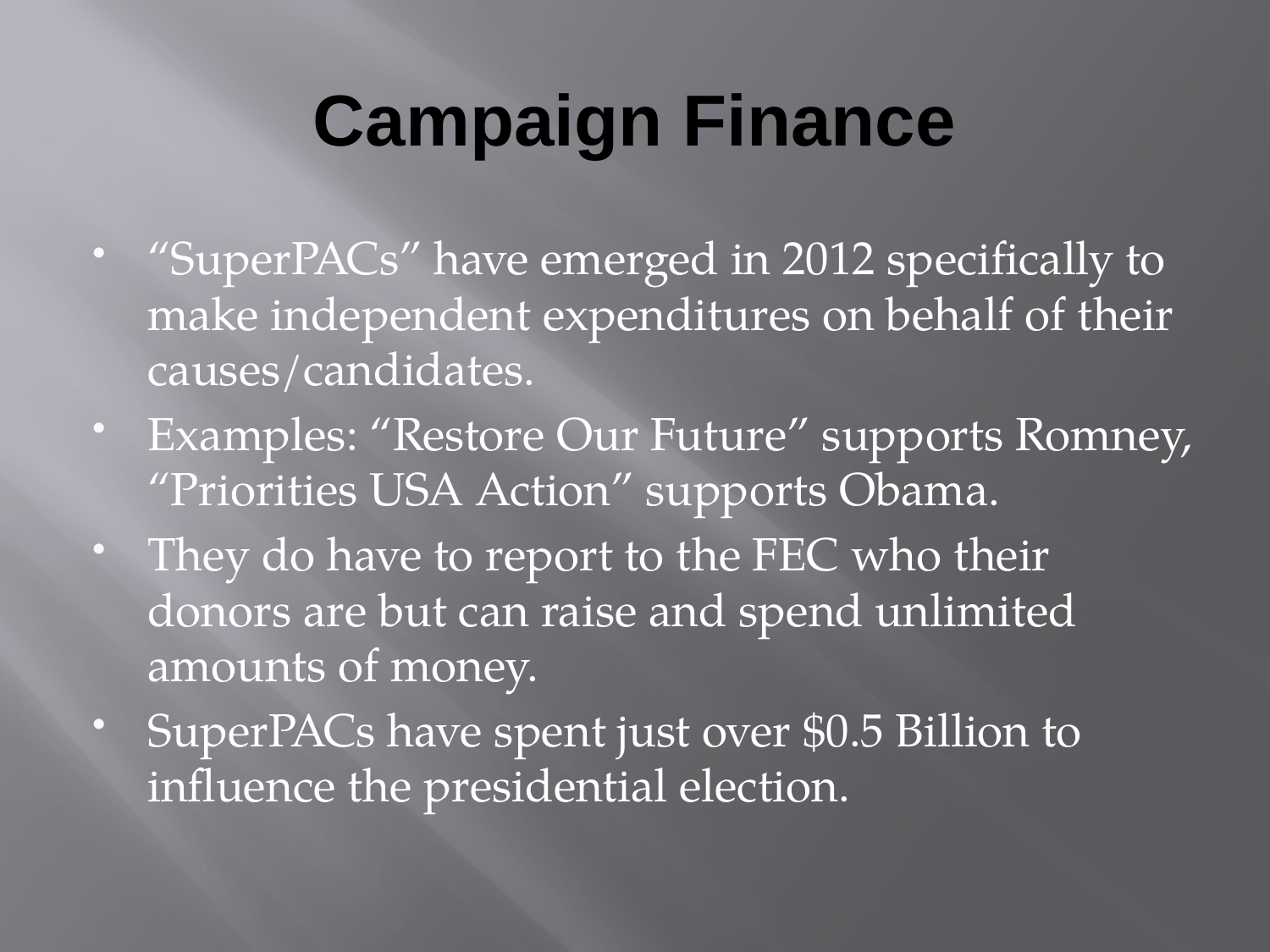

# Campaign Finance
“SuperPACs” have emerged in 2012 specifically to make independent expenditures on behalf of their causes/candidates.
Examples: “Restore Our Future” supports Romney, “Priorities USA Action” supports Obama.
They do have to report to the FEC who their donors are but can raise and spend unlimited amounts of money.
SuperPACs have spent just over $0.5 Billion to influence the presidential election.